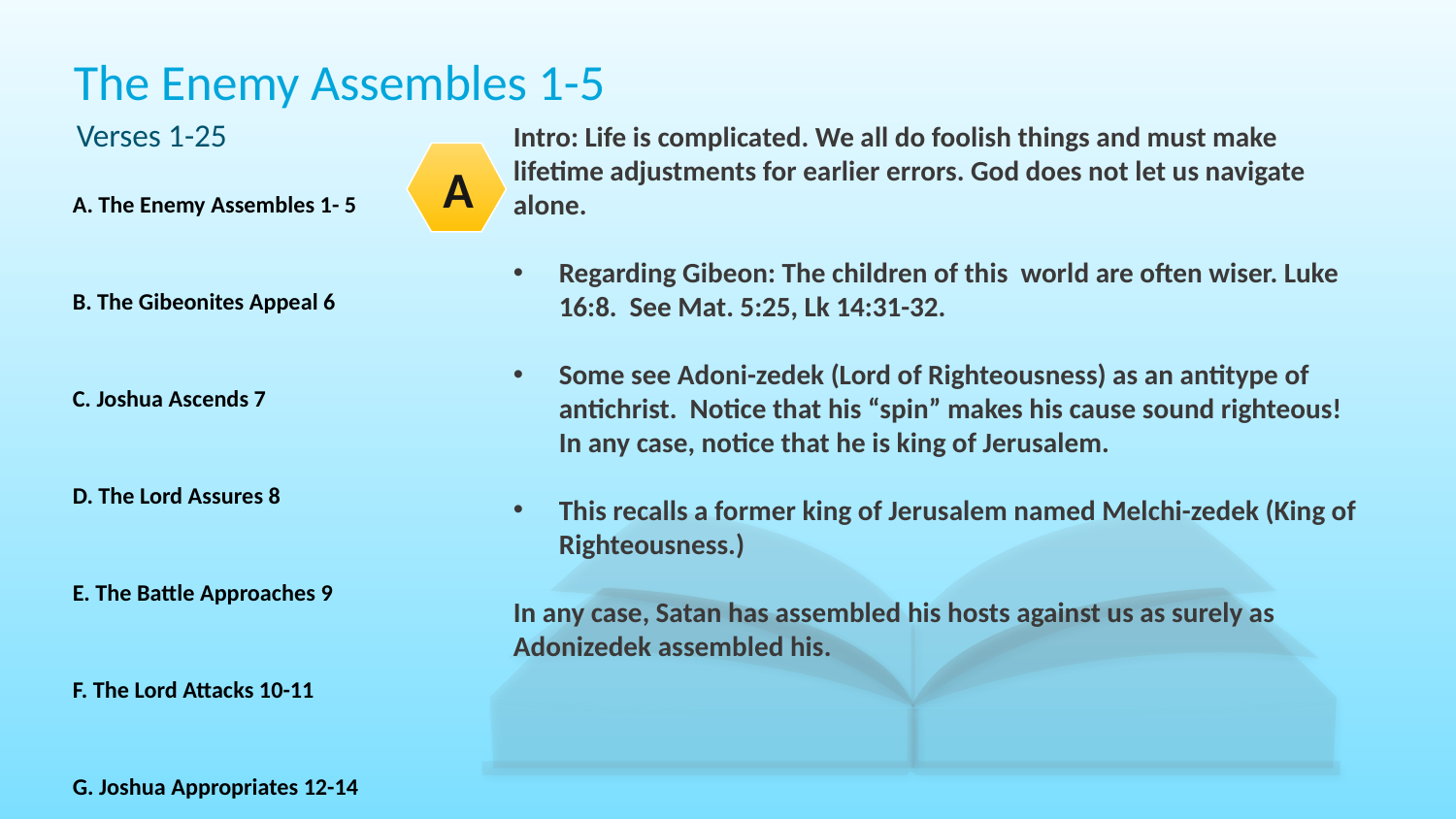

The Enemy Assembles 1-5
Verses 1-25
Intro: Life is complicated. We all do foolish things and must make lifetime adjustments for earlier errors. God does not let us navigate alone.

Regarding Gibeon: The children of this  world are often wiser. Luke 16:8.  See Mat. 5:25, Lk 14:31-32.

Some see Adoni-zedek (Lord of Righteousness) as an antitype of antichrist.  Notice that his “spin” makes his cause sound righteous!  In any case, notice that he is king of Jerusalem.

This recalls a former king of Jerusalem named Melchi-zedek (King of Righteousness.)

In any case, Satan has assembled his hosts against us as surely as Adonizedek assembled his.

A
A. The Enemy Assembles 1- 5

B. The Gibeonites Appeal 6

C. Joshua Ascends 7

D. The Lord Assures 8

E. The Battle Approaches 9

F. The Lord Attacks 10-11

G. Joshua Appropriates 12-14

H. The Kings Evacuate 15-21

I. The Elders Participate 22-25